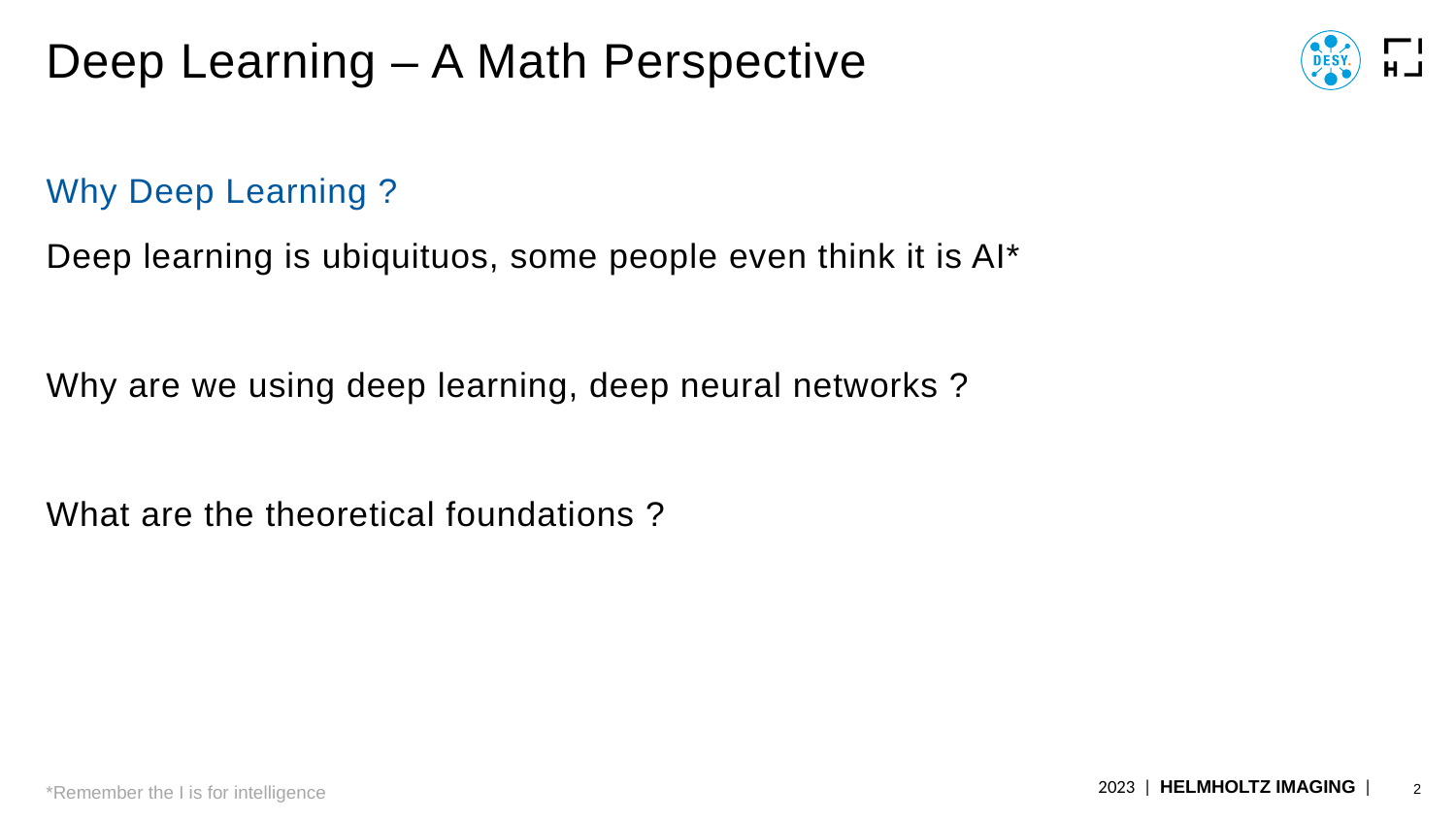

# Deep Learning – A Math Perspective
Why Deep Learning ?
Deep learning is ubiquituos, some people even think it is AI*

Why are we using deep learning, deep neural networks ?

What are the theoretical foundations ?
*Remember the I is for intelligence
2